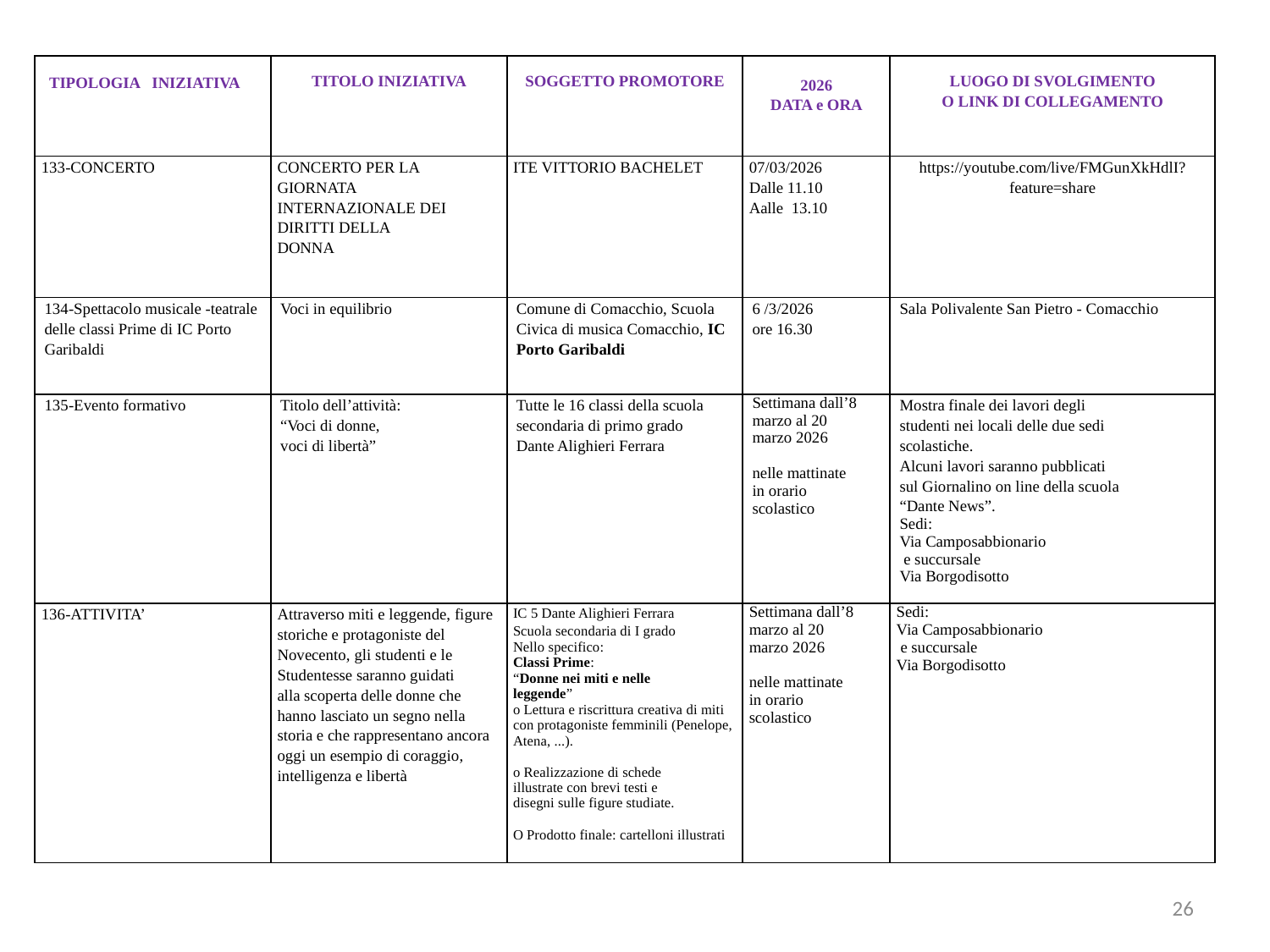

| TIPOLOGIA INIZIATIVA | TITOLO INIZIATIVA | SOGGETTO PROMOTORE | 2026 DATA e ORA | LUOGO DI SVOLGIMENTO O LINK DI COLLEGAMENTO |
| --- | --- | --- | --- | --- |
| 133-CONCERTO | CONCERTO PER LA GIORNATA INTERNAZIONALE DEI DIRITTI DELLA DONNA | ITE VITTORIO BACHELET | 07/03/2026 Dalle 11.10 Aalle 13.10 | https://youtube.com/live/FMGunXkHdlI?feature=share |
| 134-Spettacolo musicale -teatrale delle classi Prime di IC Porto Garibaldi | Voci in equilibrio | Comune di Comacchio, Scuola Civica di musica Comacchio, IC Porto Garibaldi | 6 /3/2026 ore 16.30 | Sala Polivalente San Pietro - Comacchio |
| 135-Evento formativo | Titolo dell’attività: “Voci di donne, voci di libertà” | Tutte le 16 classi della scuola secondaria di primo grado Dante Alighieri Ferrara | Settimana dall’8 marzo al 20 marzo 2026   nelle mattinate in orario scolastico | Mostra finale dei lavori degli studenti nei locali delle due sedi scolastiche. Alcuni lavori saranno pubblicati sul Giornalino on line della scuola “Dante News”. Sedi: Via Camposabbionario  e succursale Via Borgodisotto |
| 136-ATTIVITA’ | Attraverso miti e leggende, figure storiche e protagoniste del Novecento, gli studenti e le Studentesse saranno guidati alla scoperta delle donne che hanno lasciato un segno nella storia e che rappresentano ancora oggi un esempio di coraggio, intelligenza e libertà | IC 5 Dante Alighieri Ferrara Scuola secondaria di I grado Nello specifico: Classi Prime: “Donne nei miti e nelle leggende” o Lettura e riscrittura creativa di miti con protagoniste femminili (Penelope, Atena, ...).   o Realizzazione di schede illustrate con brevi testi e disegni sulle figure studiate.   O Prodotto finale: cartelloni illustrati | Settimana dall’8 marzo al 20 marzo 2026   nelle mattinate in orario scolastico | Sedi: Via Camposabbionario  e succursale Via Borgodisotto |
26